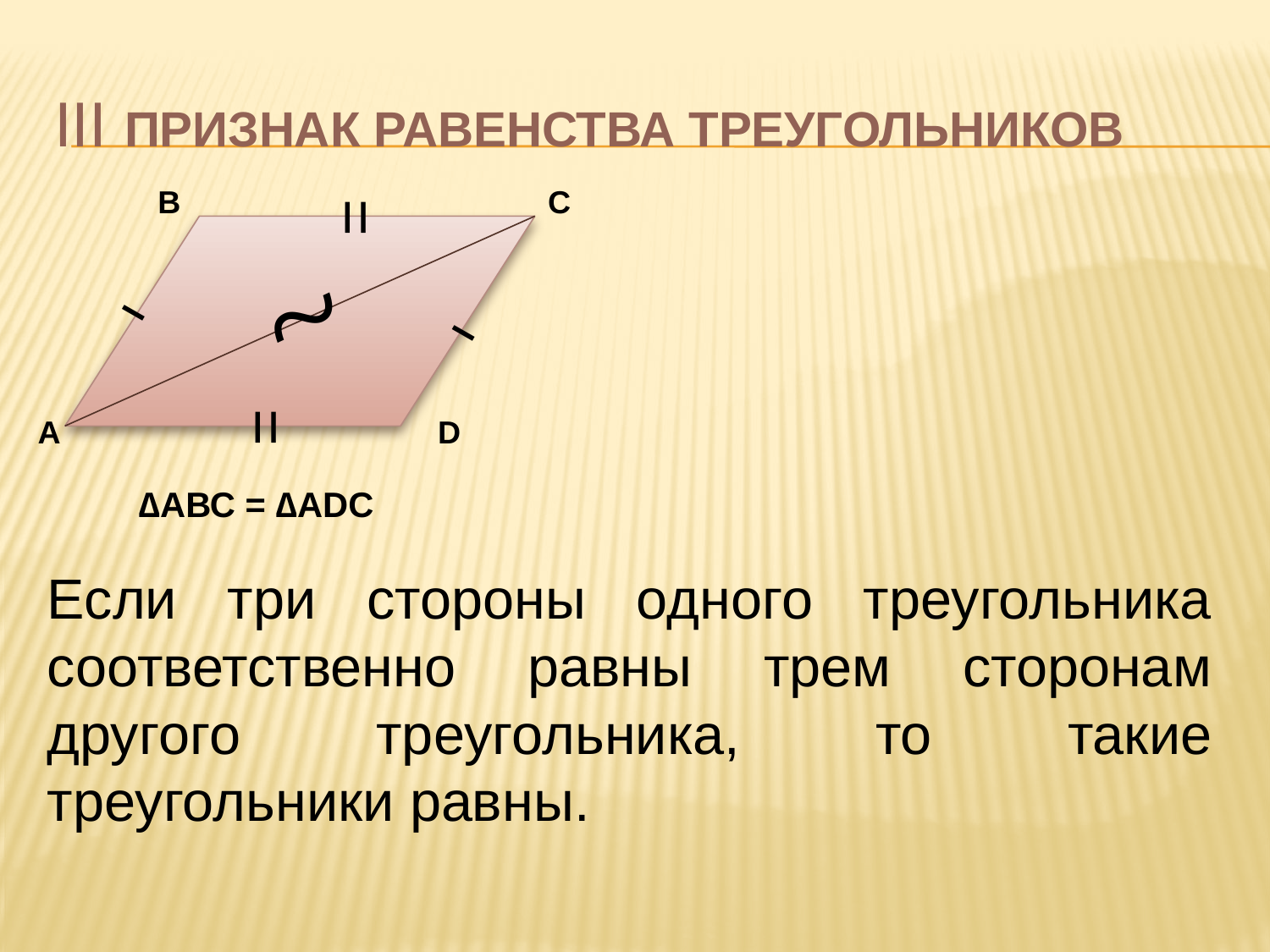

# III Признак равенства треугольников
=
В
С

А
D
~
_
_
=
∆АВС = ∆ADC
Если три стороны одного треугольника соответственно равны трем сторонам другого треугольника, то такие треугольники равны.